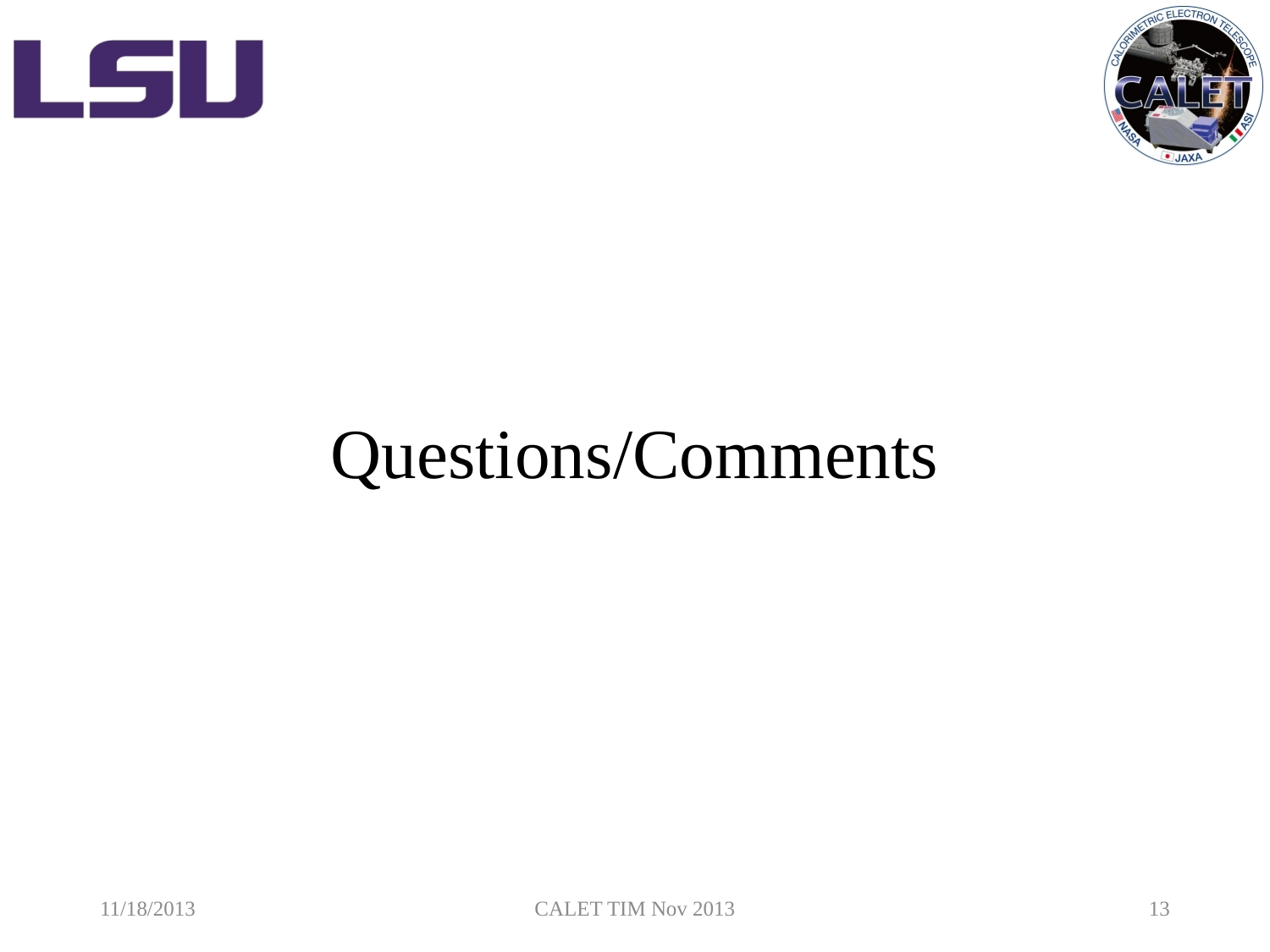

# Questions/Comments
11/18/2013
CALET TIM Nov 2013
13